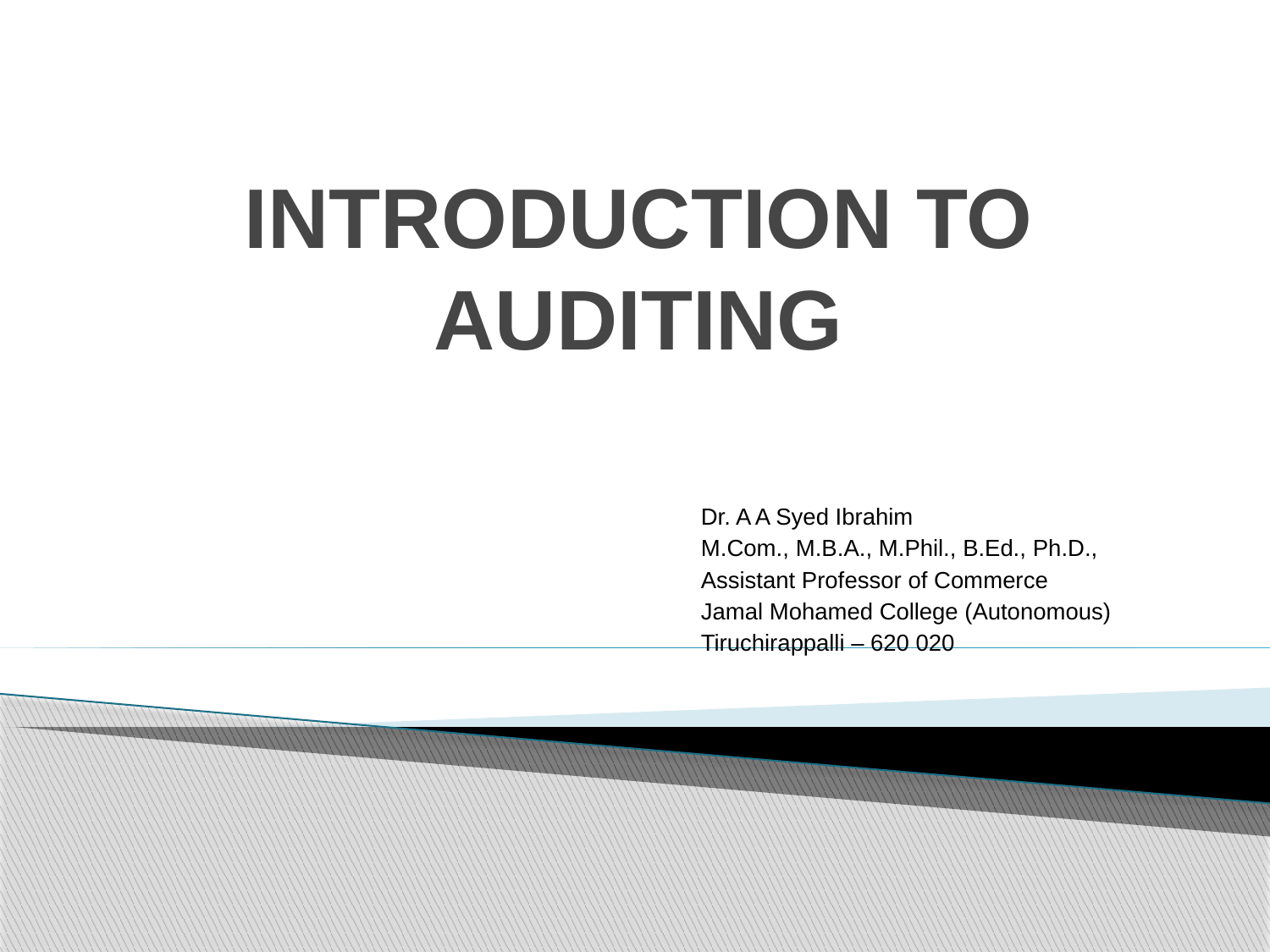

# INTRODUCTION TO AUDITING
Dr. A A Syed Ibrahim
M.Com., M.B.A., M.Phil., B.Ed., Ph.D.,
Assistant Professor of Commerce
Jamal Mohamed College (Autonomous)
Tiruchirappalli – 620 020